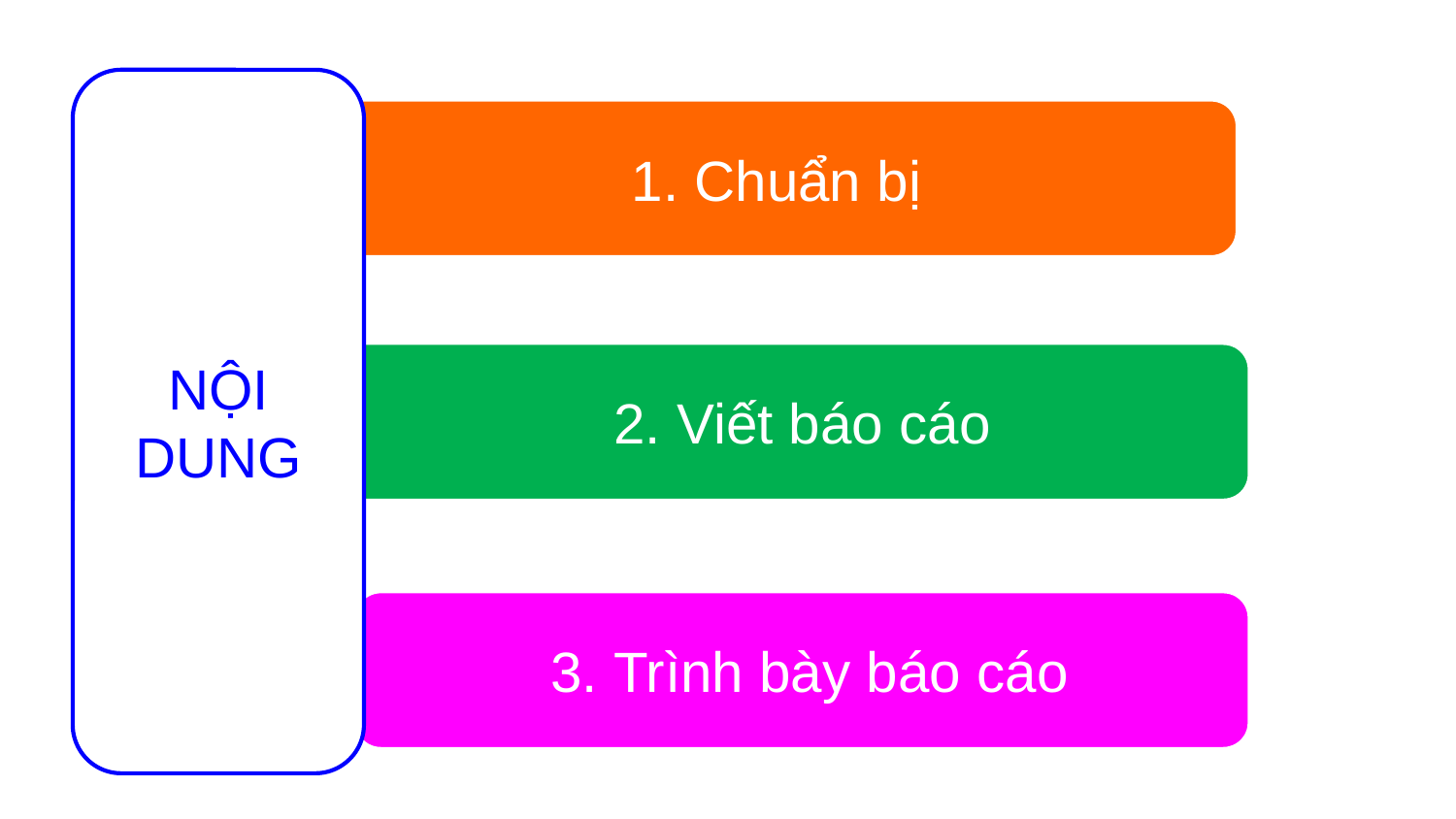

NỘI DUNG
1. Chuẩn bị
 2. Viết báo cáo
 3. Trình bày báo cáo